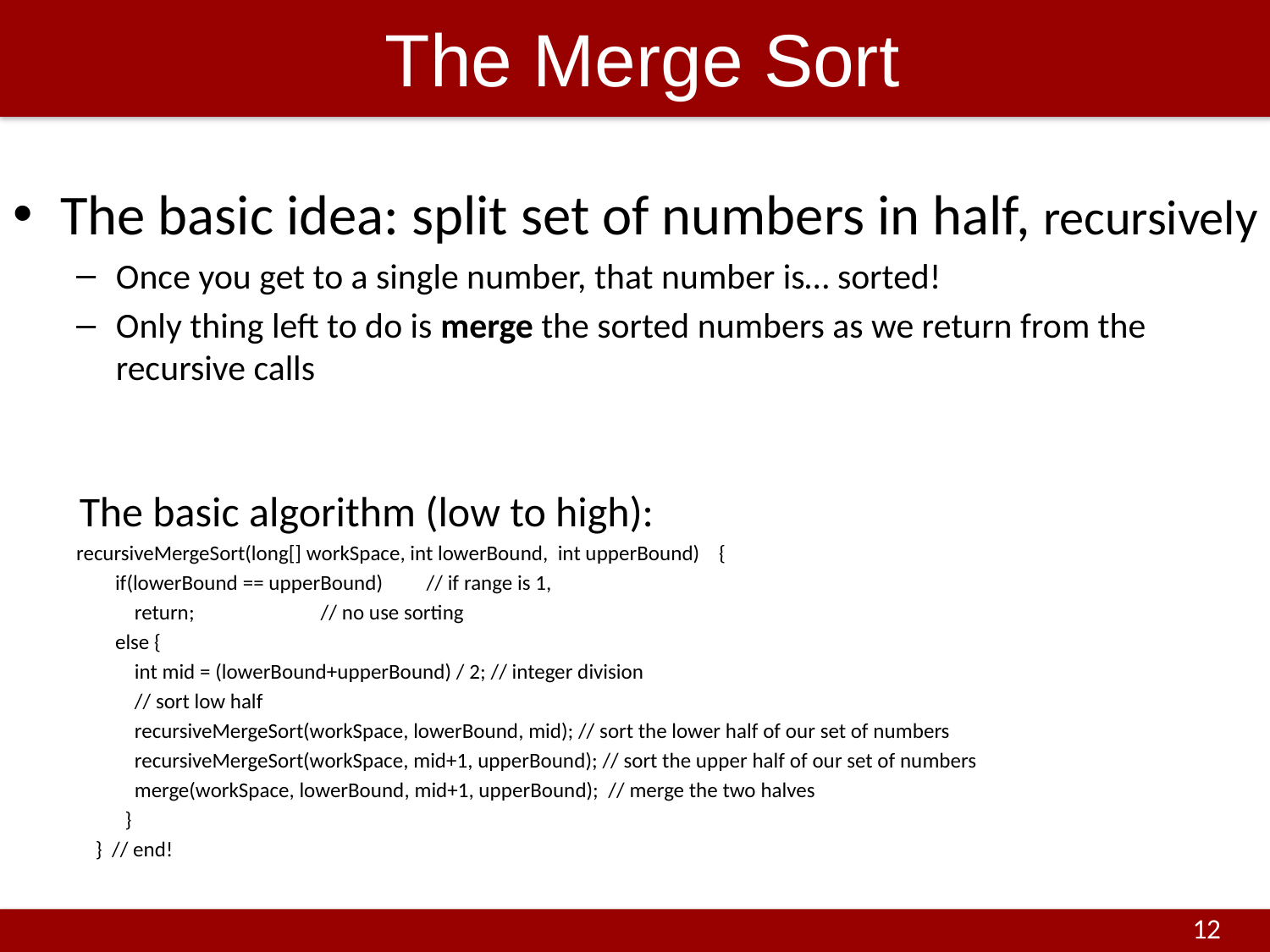

# The Merge Sort

The basic idea: split set of numbers in half, recursively
Once you get to a single number, that number is… sorted!
Only thing left to do is merge the sorted numbers as we return from the recursive calls

       The basic algorithm (low to high):
recursiveMergeSort(long[] workSpace, int lowerBound,  int upperBound)    {
        if(lowerBound == upperBound)         // if range is 1,
            return;                          // no use sorting
        else {
            int mid = (lowerBound+upperBound) / 2; // integer division
            // sort low half
            recursiveMergeSort(workSpace, lowerBound, mid); // sort the lower half of our set of numbers
            recursiveMergeSort(workSpace, mid+1, upperBound); // sort the upper half of our set of numbers
            merge(workSpace, lowerBound, mid+1, upperBound);  // merge the two halves
          }
    }  // end!